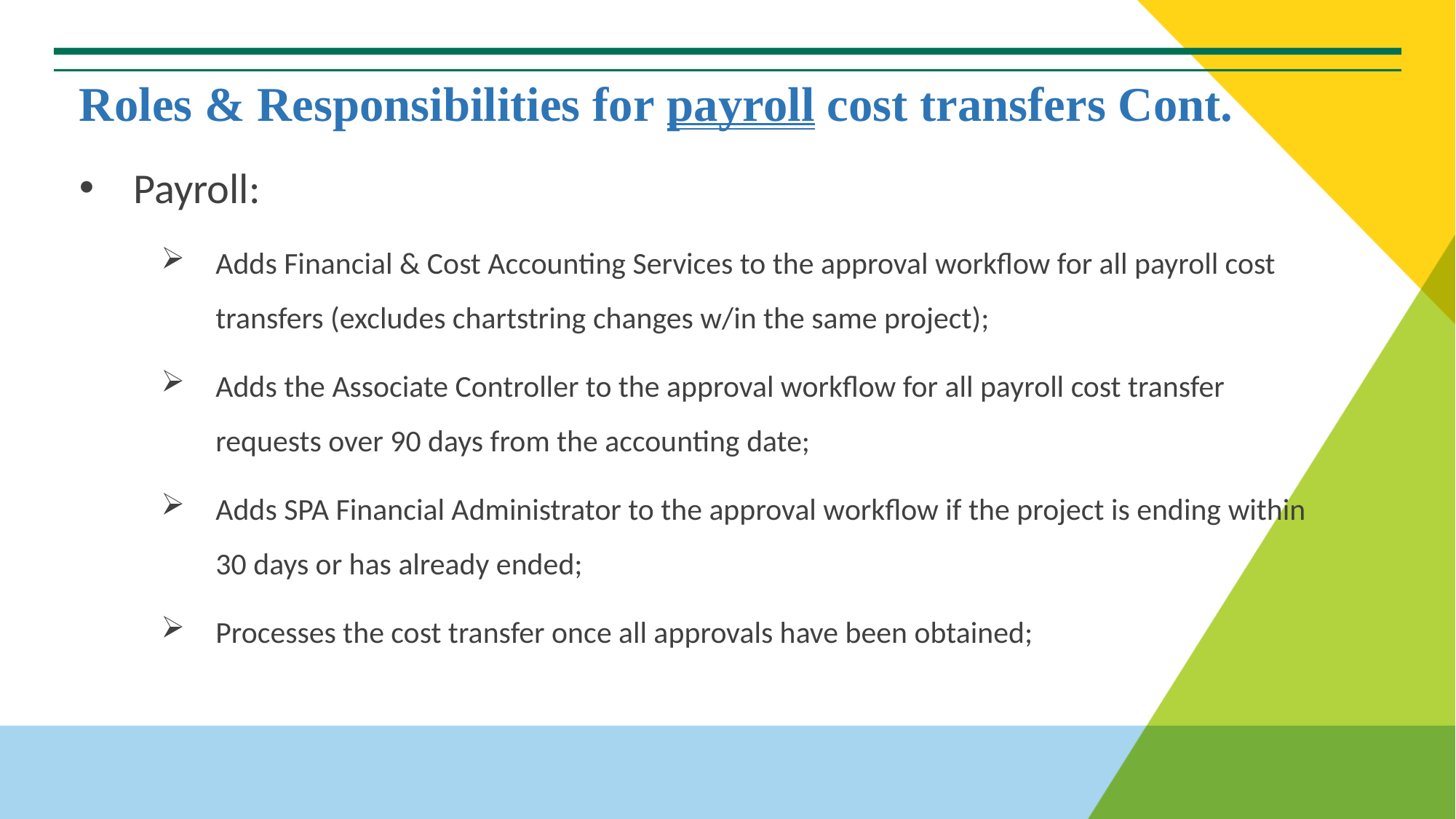

# Roles & Responsibilities for payroll cost transfers Cont.
Payroll:
Adds Financial & Cost Accounting Services to the approval workflow for all payroll cost transfers (excludes chartstring changes w/in the same project);
Adds the Associate Controller to the approval workflow for all payroll cost transfer requests over 90 days from the accounting date;
Adds SPA Financial Administrator to the approval workflow if the project is ending within 30 days or has already ended;
Processes the cost transfer once all approvals have been obtained;